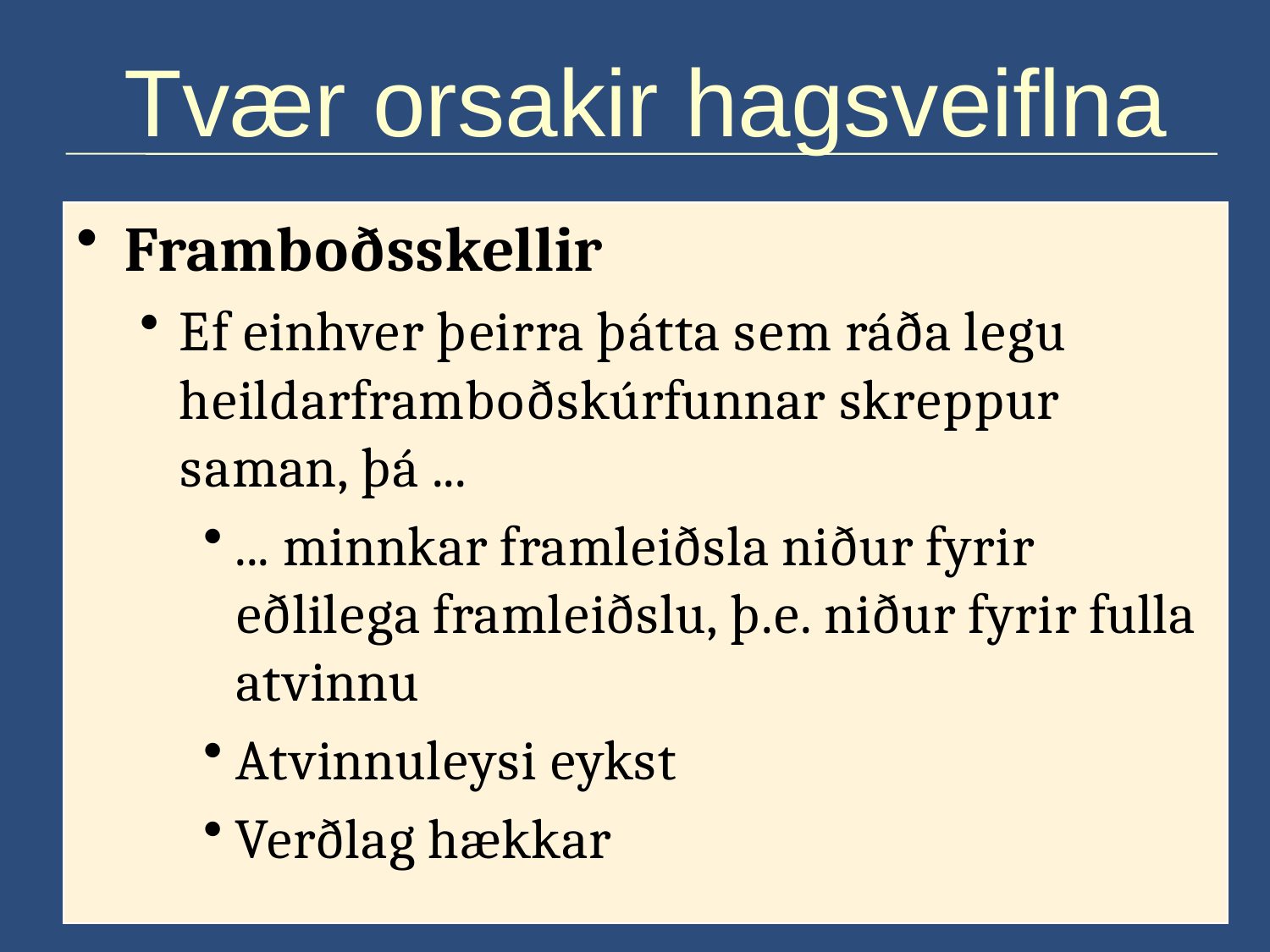

# Tvær orsakir hagsveiflna

Framboðsskellir
Ef einhver þeirra þátta sem ráða legu heildarframboðskúrfunnar skreppur saman, þá ...
... minnkar framleiðsla niður fyrir eðlilega framleiðslu, þ.e. niður fyrir fulla atvinnu
Atvinnuleysi eykst
Verðlag hækkar